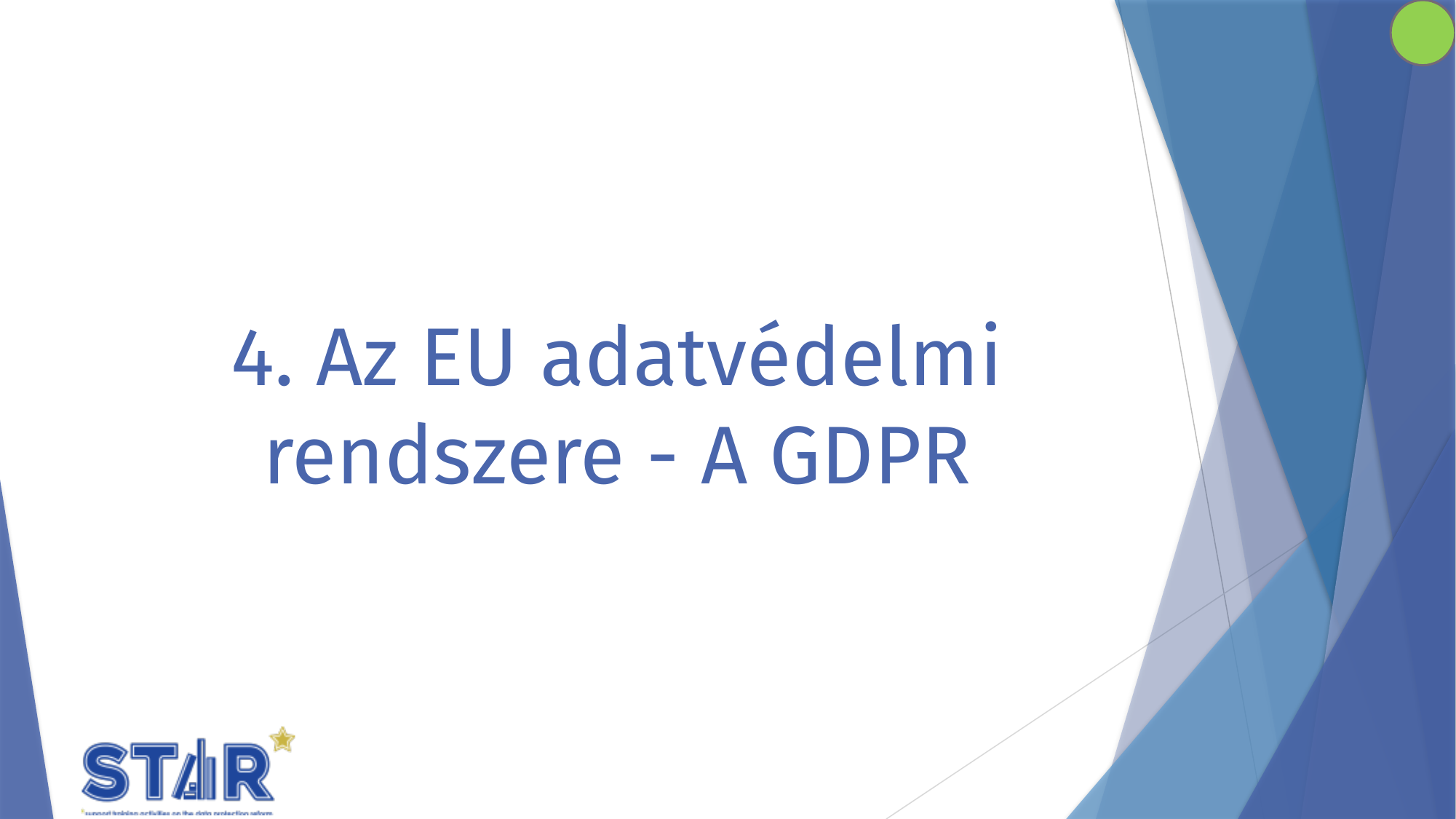

# 4. Az EU adatvédelmi rendszere - A GDPR